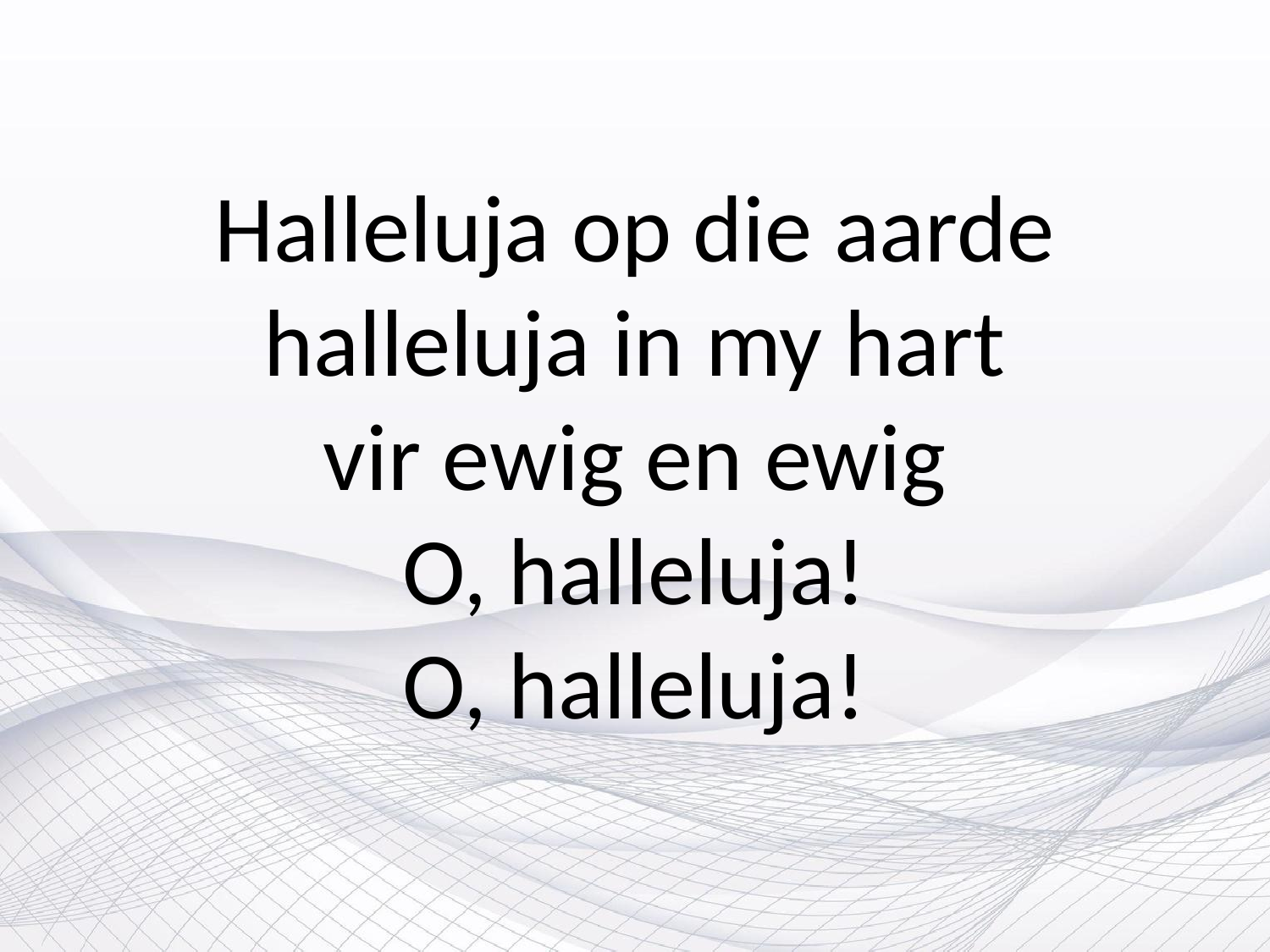

# Halleluja op die aarde halleluja in my hart vir ewig en ewig O, halleluja! O, halleluja!